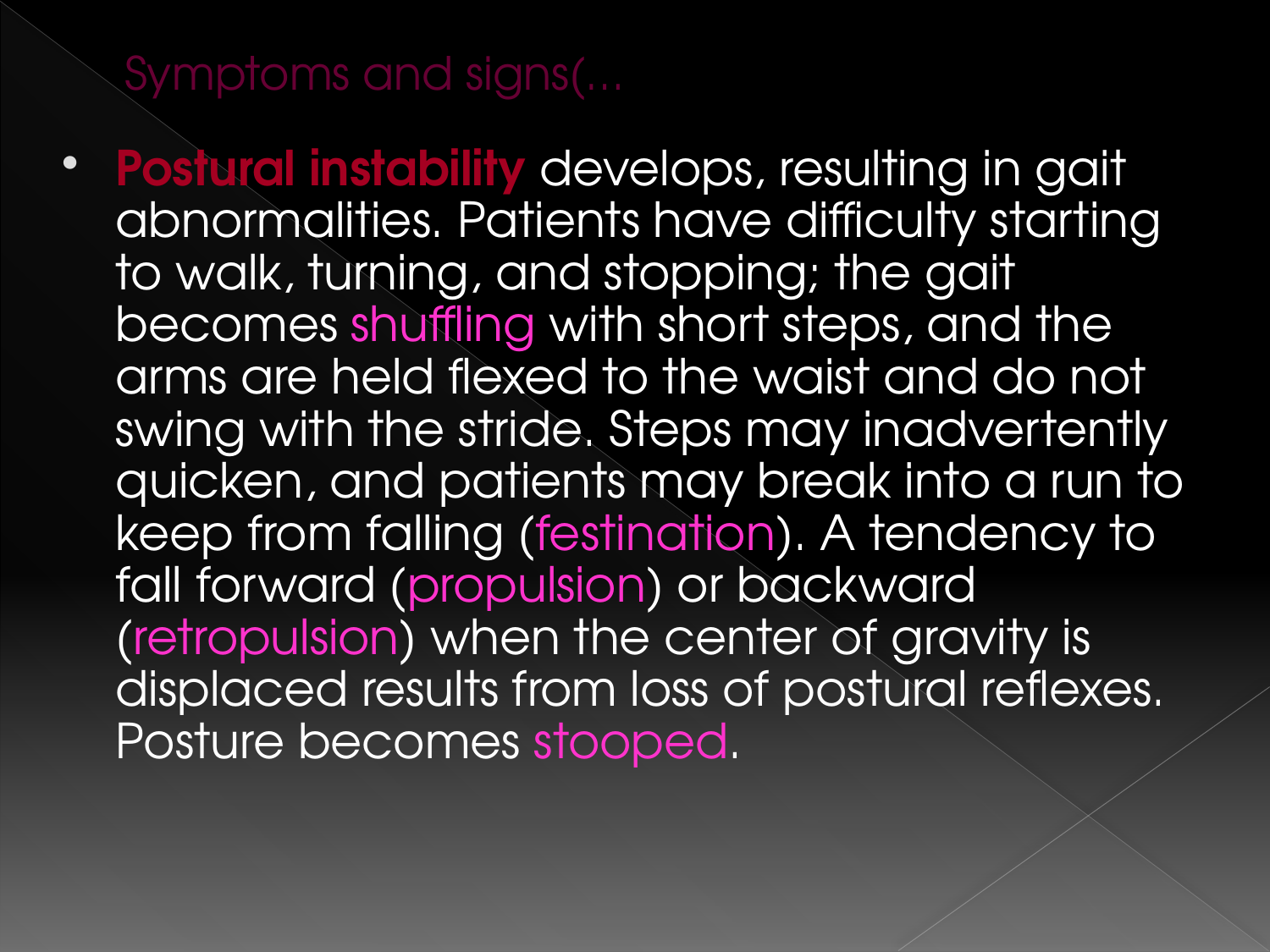

# Symptoms and signs(…
Postural instability develops, resulting in gait abnormalities. Patients have difficulty starting to walk, turning, and stopping; the gait becomes shuffling with short steps, and the arms are held flexed to the waist and do not swing with the stride. Steps may inadvertently quicken, and patients may break into a run to keep from falling (festination). A tendency to fall forward (propulsion) or backward (retropulsion) when the center of gravity is displaced results from loss of postural reflexes. Posture becomes stooped.